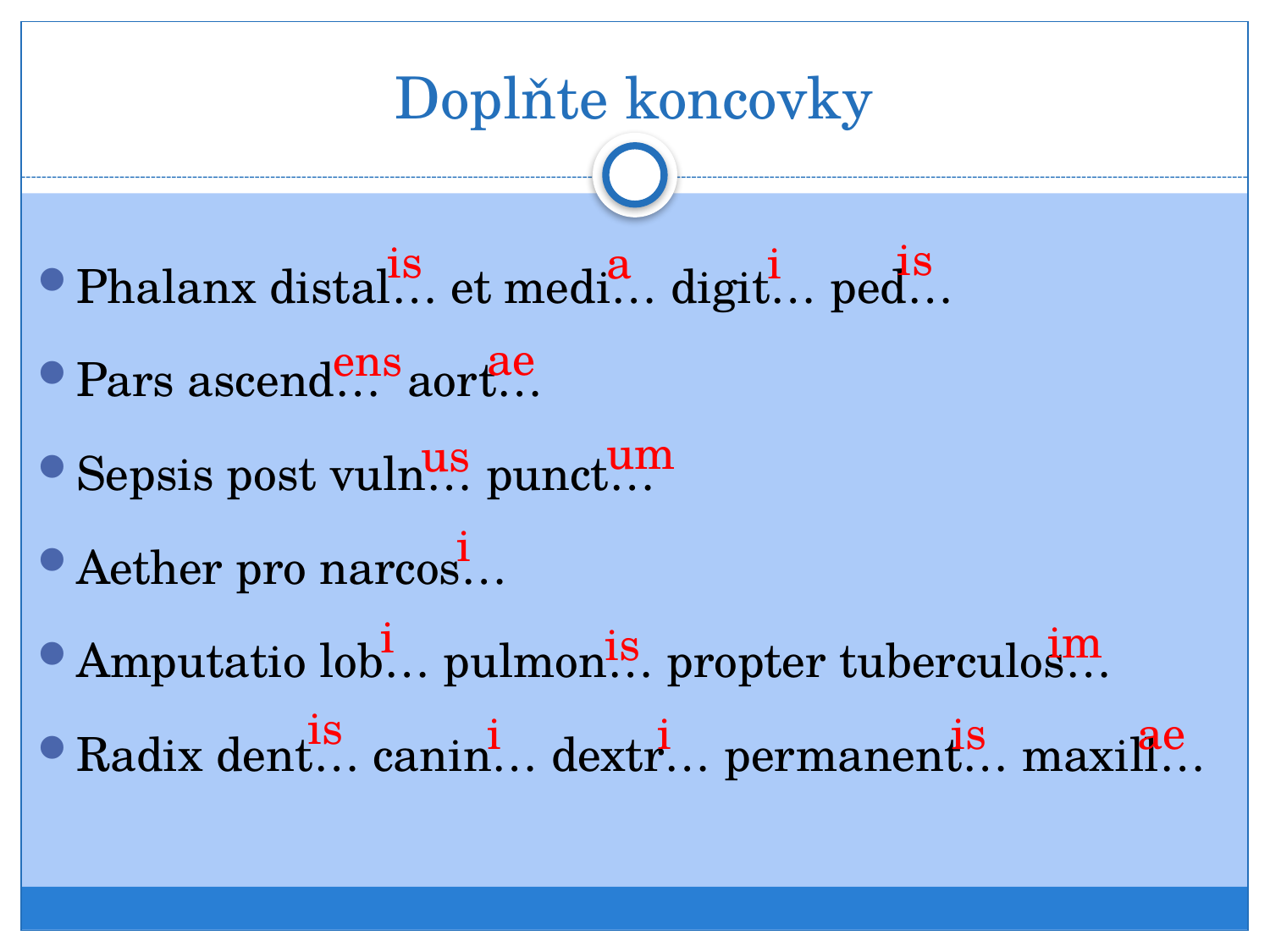

# Doplňte koncovky
Phalanx distal… et medi… digit… ped…
Pars ascend…  aort…
Sepsis post vuln… punct…
Aether pro narcos…
Amputatio lob… pulmon… propter tuberculos…
Radix dent… canin… dextr… permanent… maxill…
is
is
a
i
ae
ens
um
us
i
i
im
is
is
i
i
ae
is